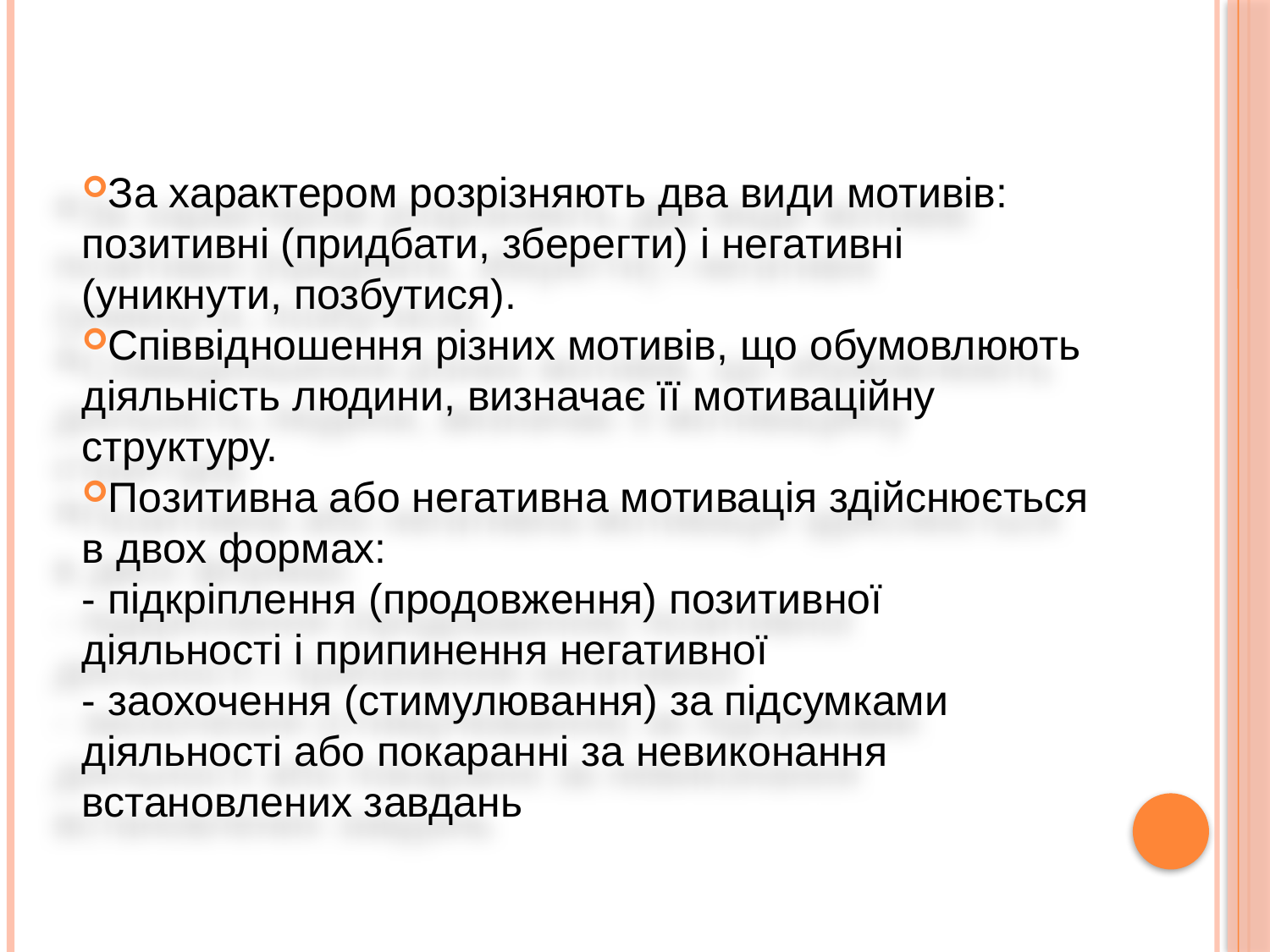

За характером розрізняють два види мотивів: позитивні (придбати, зберегти) і негативні (уникнути, позбутися).
Співвідношення різних мотивів, що обумовлюють діяльність людини, визначає її мотиваційну структуру.
Позитивна або негативна мотивація здійснюється в двох формах:
- підкріплення (продовження) позитивної діяльності і припинення негативної
- заохочення (стимулювання) за підсумками діяльності або покаранні за невиконання встановлених завдань